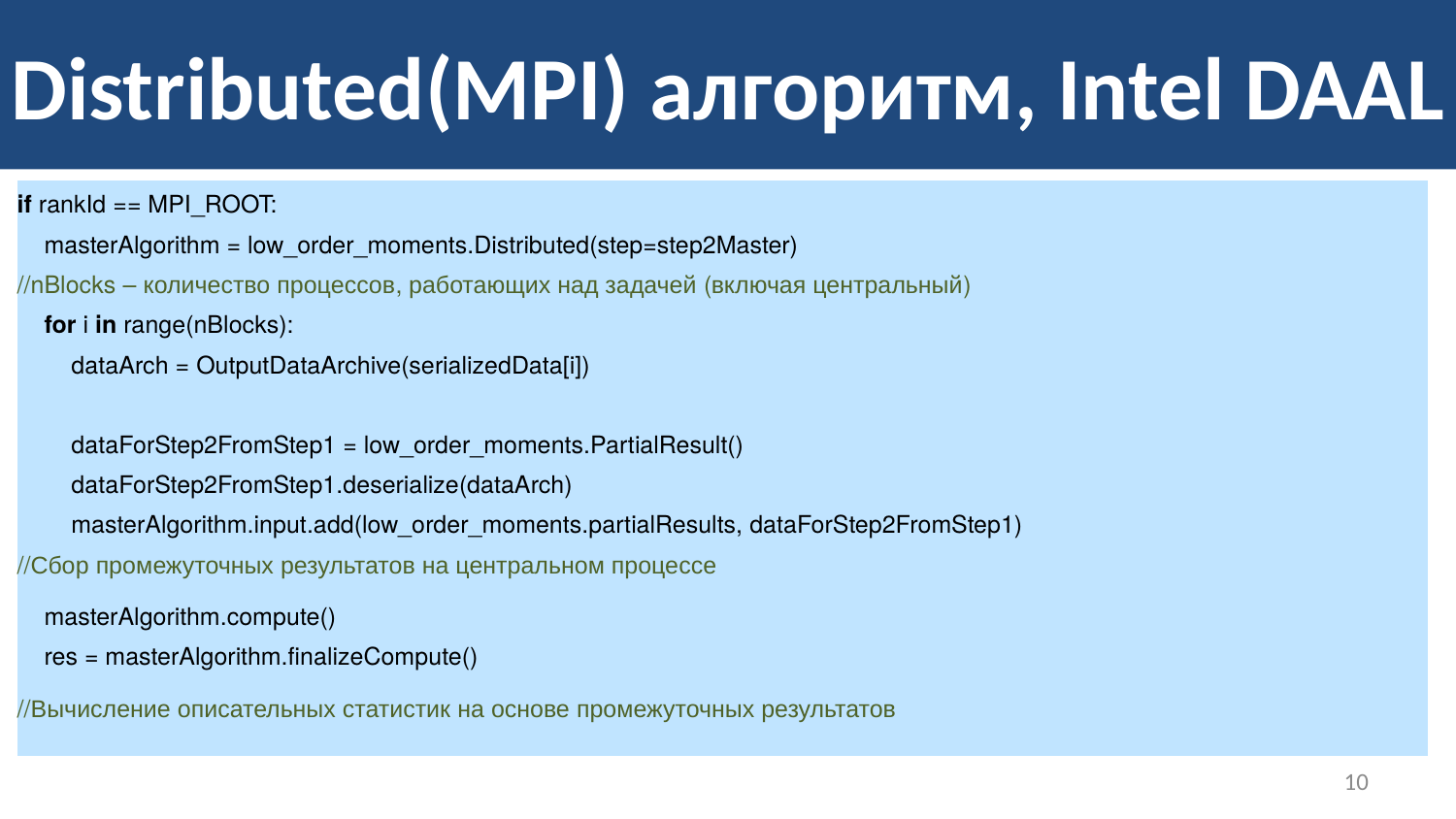

# Distributed(MPI) алгоритм, Intel DAAL
| if rankId == MPI\_ROOT: masterAlgorithm = low\_order\_moments.Distributed(step=step2Master) //nBlocks – количество процессов, работающих над задачей (включая центральный) for i in range(nBlocks): dataArch = OutputDataArchive(serializedData[i]) dataForStep2FromStep1 = low\_order\_moments.PartialResult() dataForStep2FromStep1.deserialize(dataArch) masterAlgorithm.input.add(low\_order\_moments.partialResults, dataForStep2FromStep1) //Сбор промежуточных результатов на центральном процессе masterAlgorithm.compute() res = masterAlgorithm.finalizeCompute() //Вычисление описательных статистик на основе промежуточных результатов |
| --- |
10